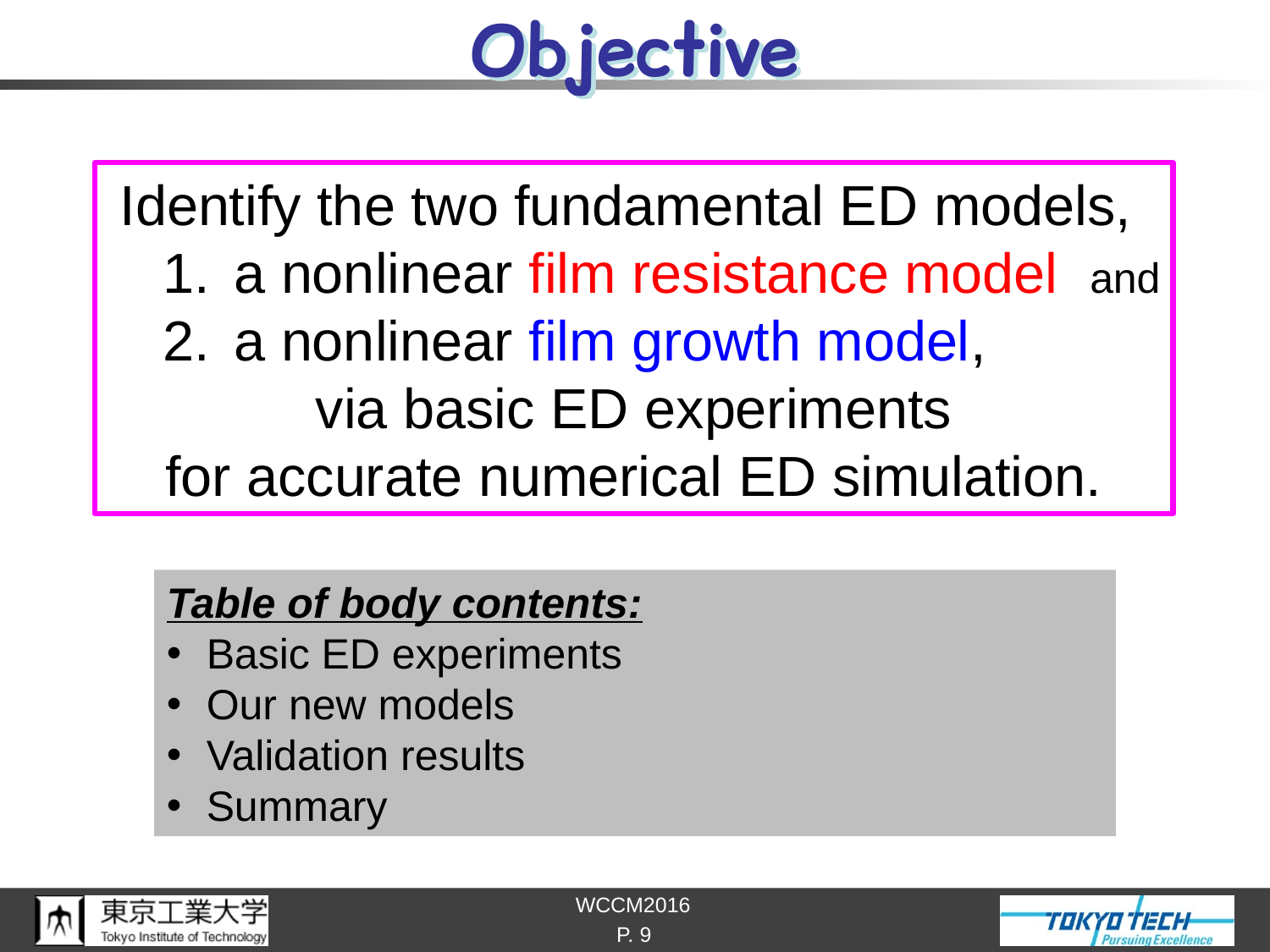

# Objective
Identify the two fundamental ED models,
a nonlinear film resistance model  and
a nonlinear film growth model,
via basic ED experiments
for accurate numerical ED simulation.
Table of body contents:
Basic ED experiments
Our new models
Validation results
Summary
P. 9